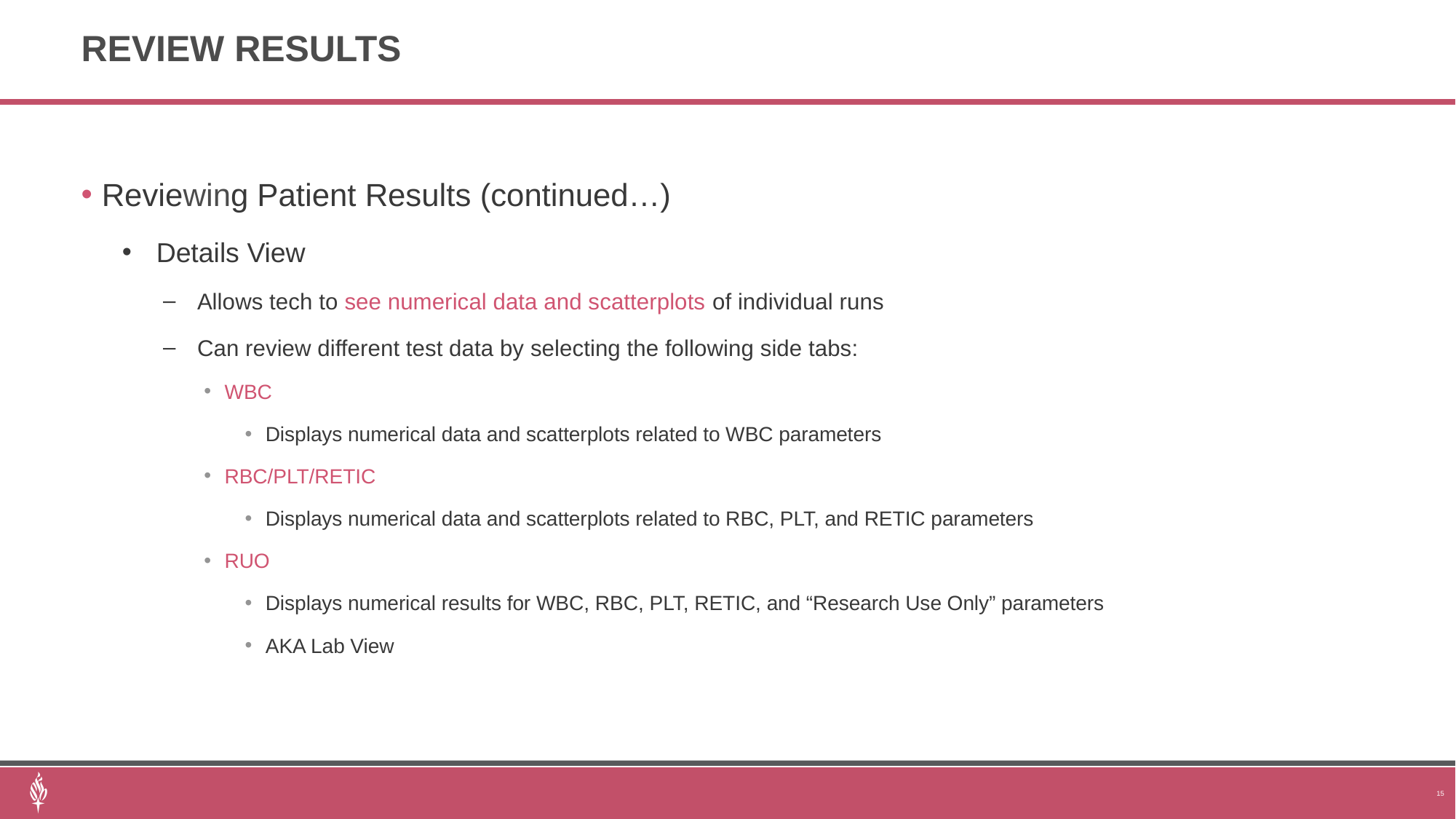

# Review Results
Reviewing Patient Results (continued…)
Details View
Allows tech to see numerical data and scatterplots of individual runs
Can review different test data by selecting the following side tabs:
WBC
Displays numerical data and scatterplots related to WBC parameters
RBC/PLT/RETIC
Displays numerical data and scatterplots related to RBC, PLT, and RETIC parameters
RUO
Displays numerical results for WBC, RBC, PLT, RETIC, and “Research Use Only” parameters
AKA Lab View

15